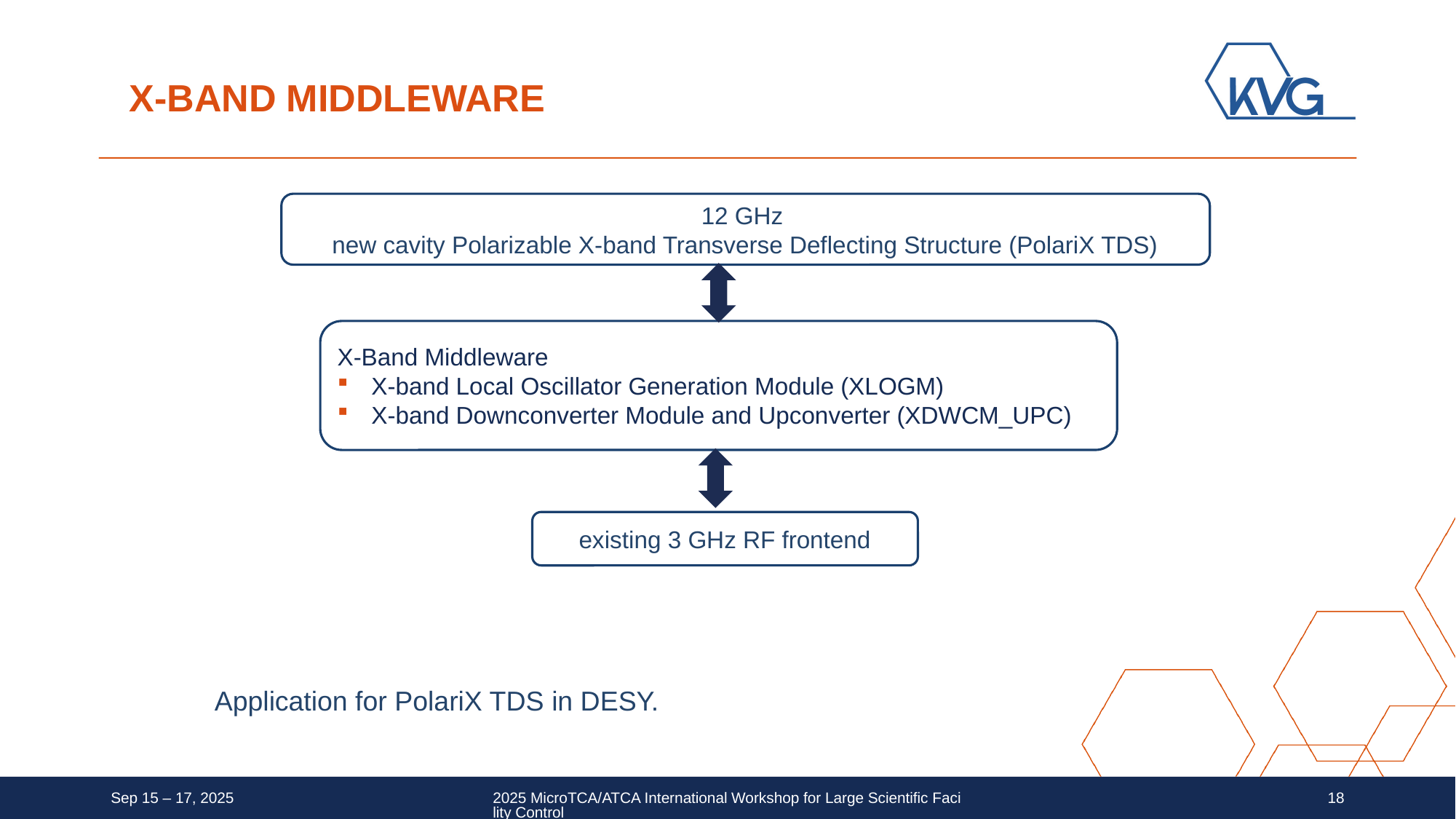

X-Band Middleware
12 GHz
new cavity Polarizable X-band Transverse Deflecting Structure (PolariX TDS)

X-Band Middleware
X-band Local Oscillator Generation Module (XLOGM)
X-band Downconverter Module and Upconverter (XDWCM_UPC)

existing 3 GHz RF frontend
Application for PolariX TDS in DESY.
Sep 15 – 17, 2025
2025 MicroTCA/ATCA International Workshop ​for Large Scientific Facility Control
18